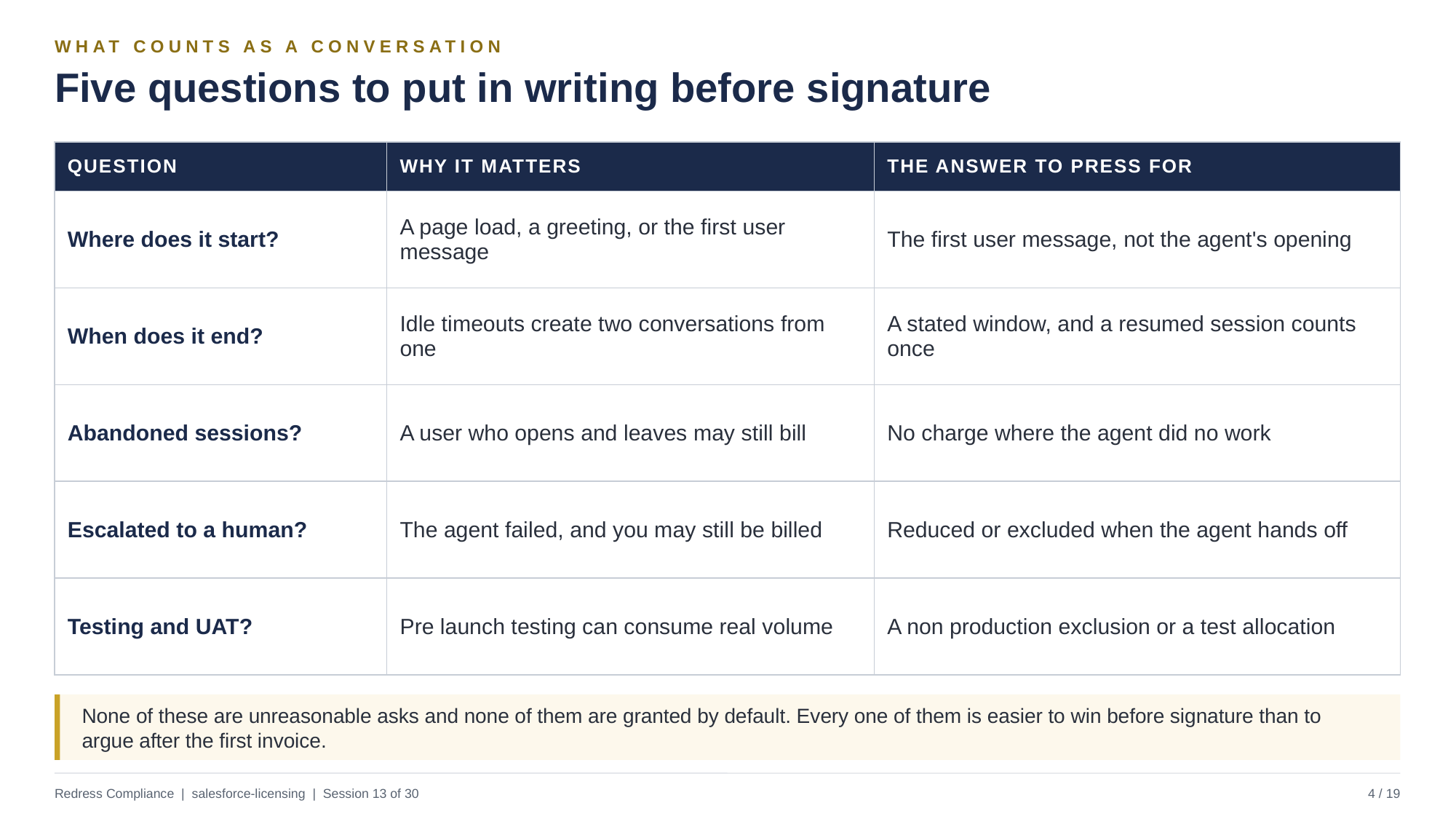

WHAT COUNTS AS A CONVERSATION
Five questions to put in writing before signature
| QUESTION | WHY IT MATTERS | THE ANSWER TO PRESS FOR |
| --- | --- | --- |
| Where does it start? | A page load, a greeting, or the first user message | The first user message, not the agent's opening |
| When does it end? | Idle timeouts create two conversations from one | A stated window, and a resumed session counts once |
| Abandoned sessions? | A user who opens and leaves may still bill | No charge where the agent did no work |
| Escalated to a human? | The agent failed, and you may still be billed | Reduced or excluded when the agent hands off |
| Testing and UAT? | Pre launch testing can consume real volume | A non production exclusion or a test allocation |

None of these are unreasonable asks and none of them are granted by default. Every one of them is easier to win before signature than to argue after the first invoice.

Redress Compliance  |  salesforce-licensing  |  Session 13 of 30
4 / 19